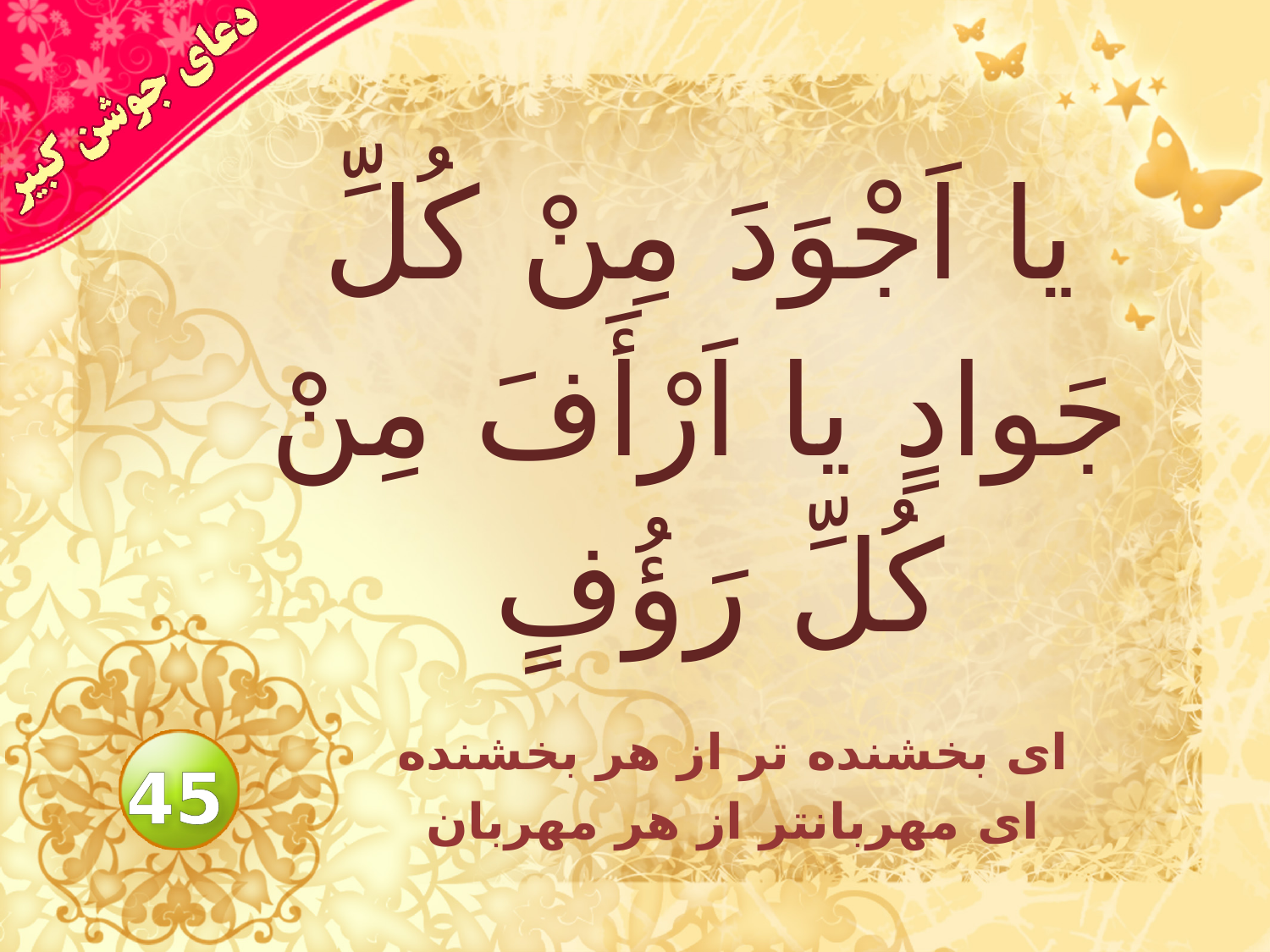

# يا اَجْوَدَ مِنْ كُلِّ جَوادٍ يا اَرْأَفَ مِنْ كُلِّ رَؤُفٍ
اى بخشنده تر از هر بخشنده
اى مهربانتر از هر مهربان

45